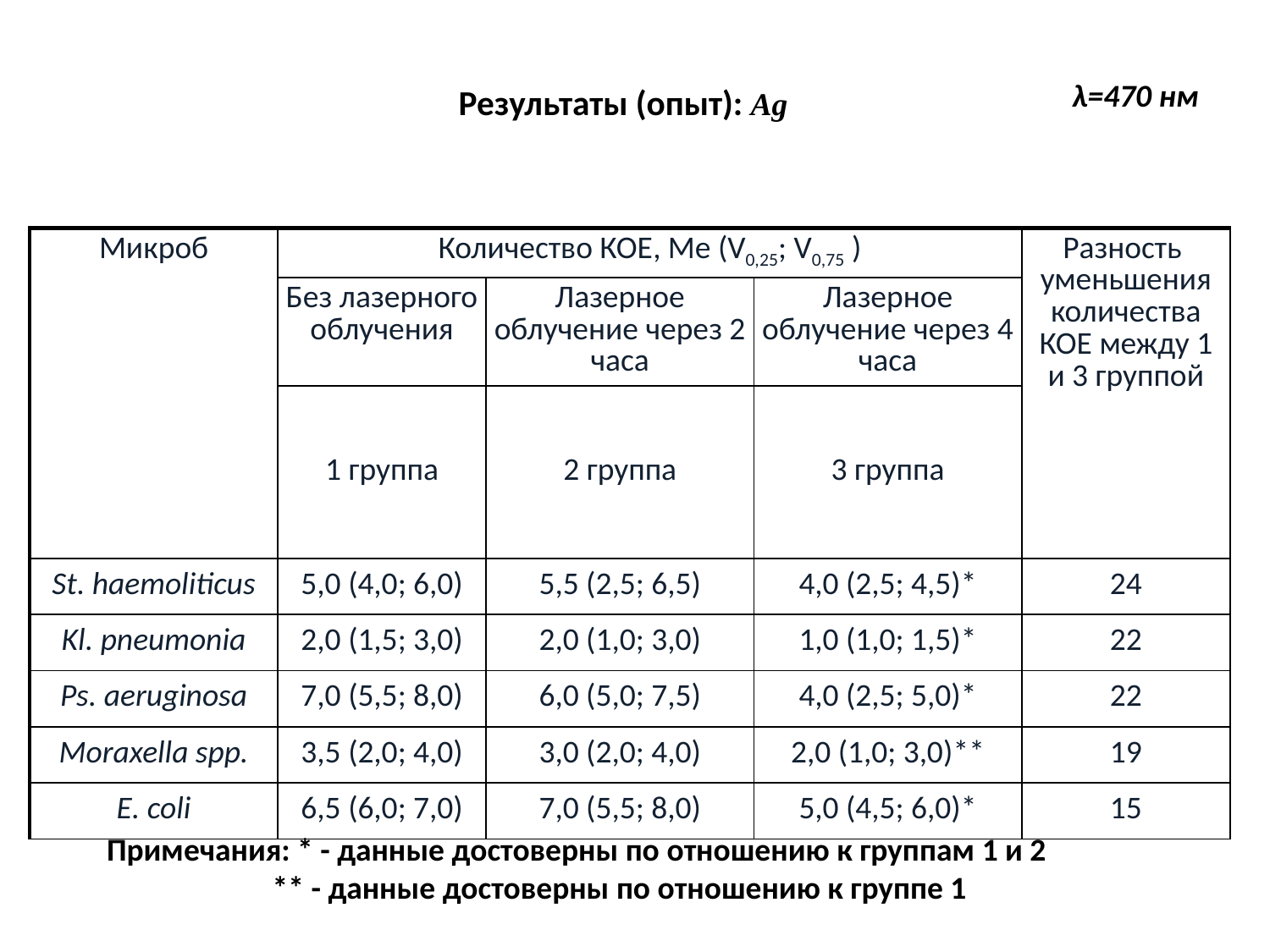

Результаты (опыт): Ag
λ=470 нм
| Микроб | Количество КОЕ, Me (V0,25; V0,75 ) |  |  | Разность уменьшения количества КОЕ между 1 и 3 группой |
| --- | --- | --- | --- | --- |
|  | Без лазерного облучения | Лазерное облучение через 2 часа | Лазерное облучение через 4 часа |  |
|  | 1 группа | 2 группа | 3 группа |  |
| St. haemoliticus | 5,0 (4,0; 6,0) | 5,5 (2,5; 6,5) | 4,0 (2,5; 4,5)\* | 24 |
| Kl. pneumonia | 2,0 (1,5; 3,0) | 2,0 (1,0; 3,0) | 1,0 (1,0; 1,5)\* | 22 |
| Ps. aeruginosa | 7,0 (5,5; 8,0) | 6,0 (5,0; 7,5) | 4,0 (2,5; 5,0)\* | 22 |
| Moraxella spp. | 3,5 (2,0; 4,0) | 3,0 (2,0; 4,0) | 2,0 (1,0; 3,0)\*\* | 19 |
| E. coli | 6,5 (6,0; 7,0) | 7,0 (5,5; 8,0) | 5,0 (4,5; 6,0)\* | 15 |
Примечания: * - данные достоверны по отношению к группам 1 и 2
                       ** - данные достоверны по отношению к группе 1